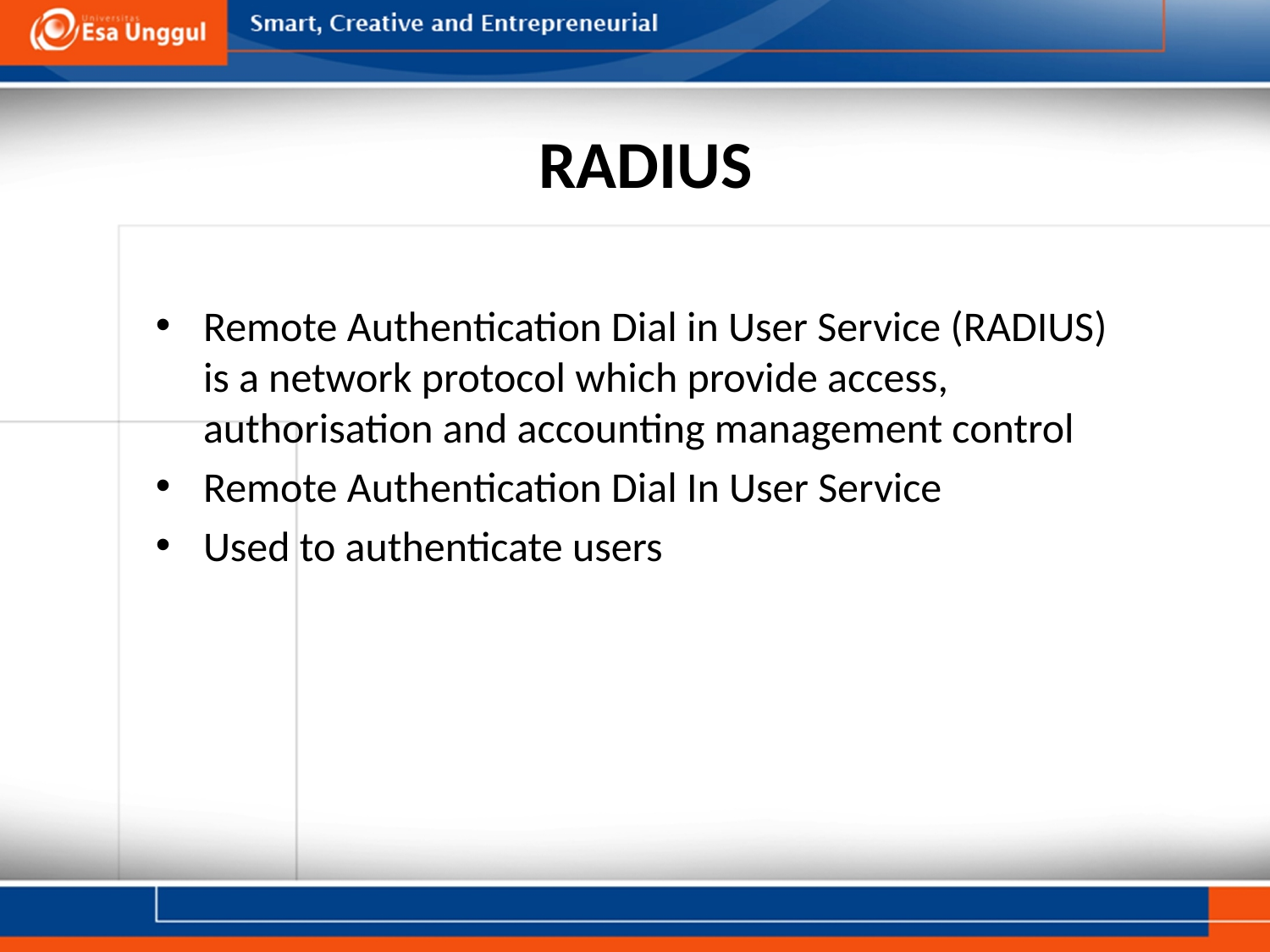

# RADIUS
Remote Authentication Dial in User Service (RADIUS) is a network protocol which provide access, authorisation and accounting management control
Remote Authentication Dial In User Service
Used to authenticate users